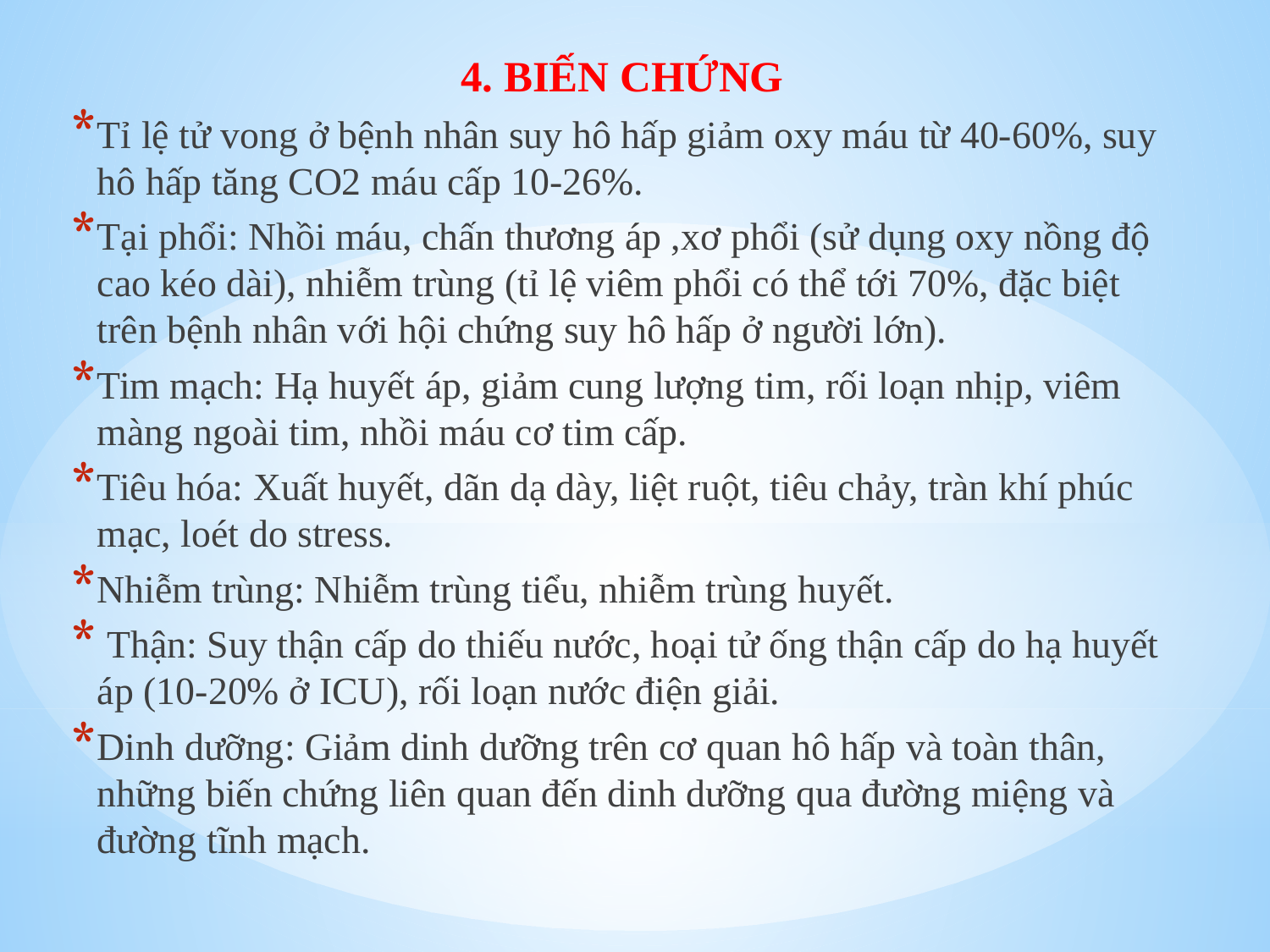

4. BIẾN CHỨNG
Tỉ lệ tử vong ở bệnh nhân suy hô hấp giảm oxy máu từ 40-60%, suy hô hấp tăng CO2 máu cấp 10-26%.
Tại phổi: Nhồi máu, chấn thương áp ,xơ phổi (sử dụng oxy nồng độ cao kéo dài), nhiễm trùng (tỉ lệ viêm phổi có thể tới 70%, đặc biệt trên bệnh nhân với hội chứng suy hô hấp ở người lớn).
Tim mạch: Hạ huyết áp, giảm cung lượng tim, rối loạn nhịp, viêm màng ngoài tim, nhồi máu cơ tim cấp.
Tiêu hóa: Xuất huyết, dãn dạ dày, liệt ruột, tiêu chảy, tràn khí phúc mạc, loét do stress.
Nhiễm trùng: Nhiễm trùng tiểu, nhiễm trùng huyết.
 Thận: Suy thận cấp do thiếu nước, hoại tử ống thận cấp do hạ huyết áp (10-20% ở ICU), rối loạn nước điện giải.
Dinh dưỡng: Giảm dinh dưỡng trên cơ quan hô hấp và toàn thân, những biến chứng liên quan đến dinh dưỡng qua đường miệng và đường tĩnh mạch.